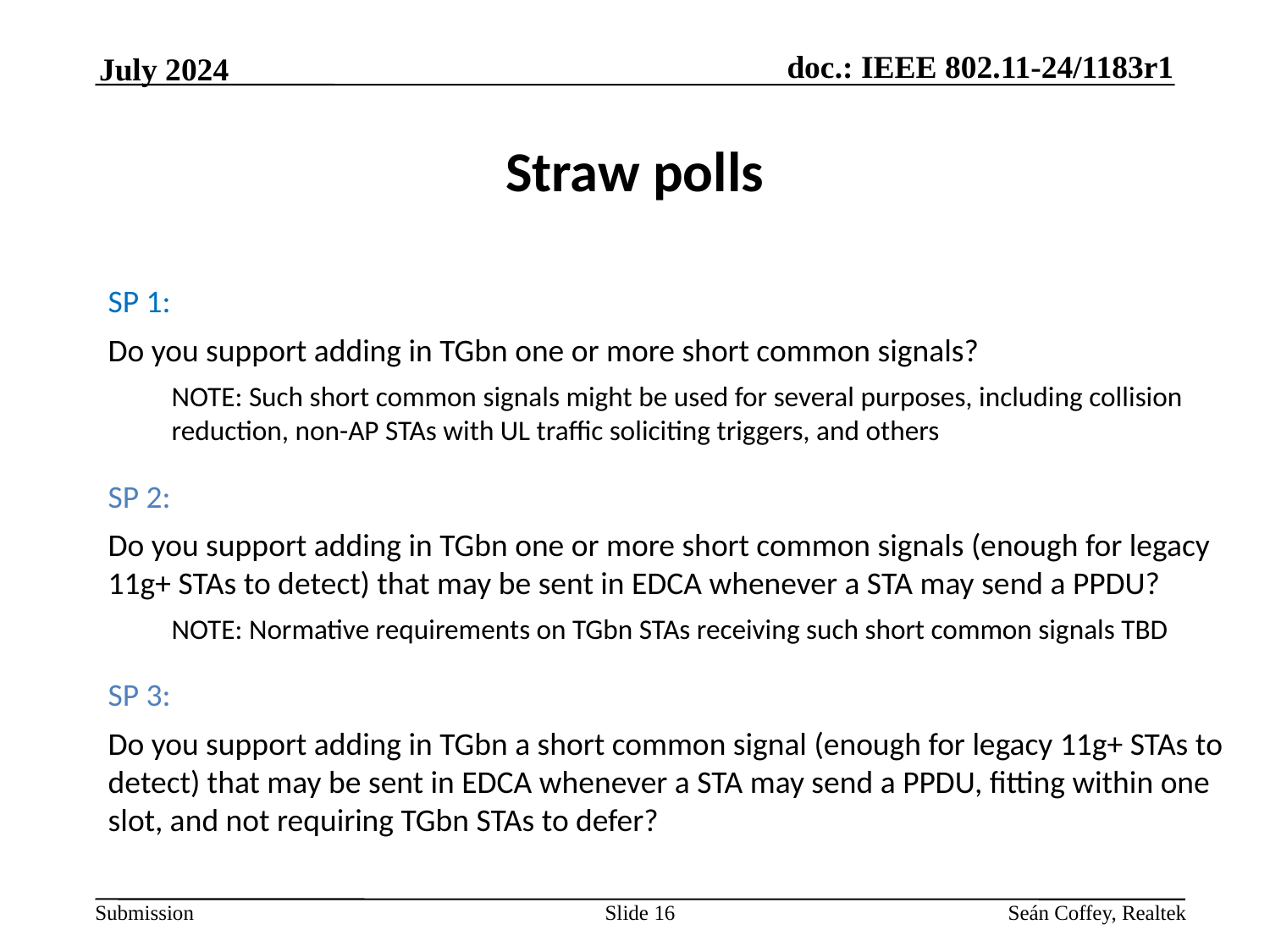

July 2024
# Straw polls
SP 1:
Do you support adding in TGbn one or more short common signals?
NOTE: Such short common signals might be used for several purposes, including collision reduction, non-AP STAs with UL traffic soliciting triggers, and others

SP 2:
Do you support adding in TGbn one or more short common signals (enough for legacy 11g+ STAs to detect) that may be sent in EDCA whenever a STA may send a PPDU?
NOTE: Normative requirements on TGbn STAs receiving such short common signals TBD

SP 3:
Do you support adding in TGbn a short common signal (enough for legacy 11g+ STAs to detect) that may be sent in EDCA whenever a STA may send a PPDU, fitting within one slot, and not requiring TGbn STAs to defer?

Slide 16
Seán Coffey, Realtek